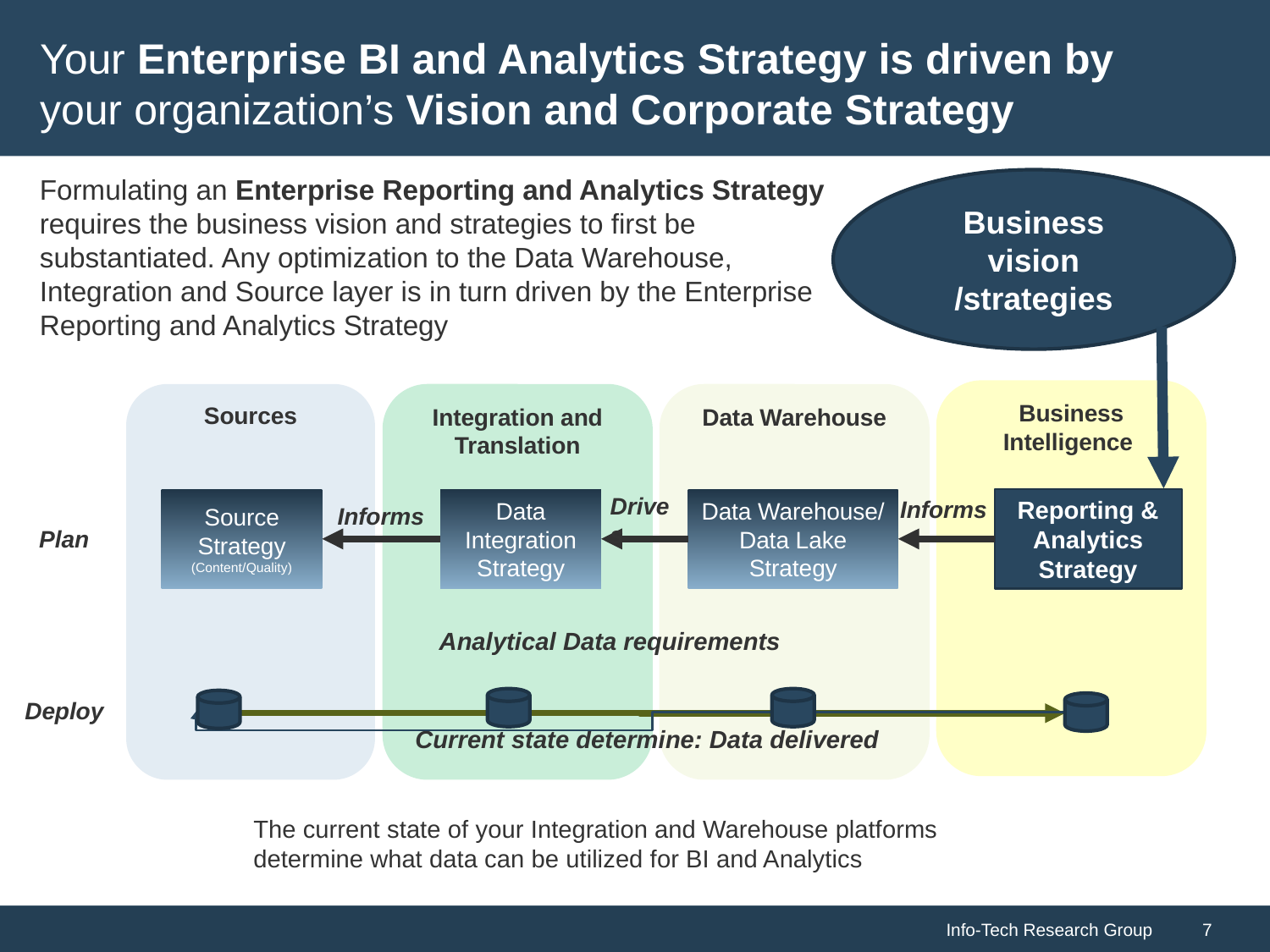

# Your Enterprise BI and Analytics Strategy is driven by your organization’s Vision and Corporate Strategy
Formulating an Enterprise Reporting and Analytics Strategy requires the business vision and strategies to first be substantiated. Any optimization to the Data Warehouse, Integration and Source layer is in turn driven by the Enterprise Reporting and Analytics Strategy
Business vision /strategies
Business Intelligence
Sources
Integration and Translation
Data Warehouse
Drives
Informs
Source Strategy (Content/Quality)
Data Integration Strategy
Data Warehouse/ Data Lake Strategy
Reporting & Analytics Strategy
Informs
Plan
Analytical Data requirements

Deploy

Current state determine: Data delivered
The current state of your Integration and Warehouse platforms determine what data can be utilized for BI and Analytics